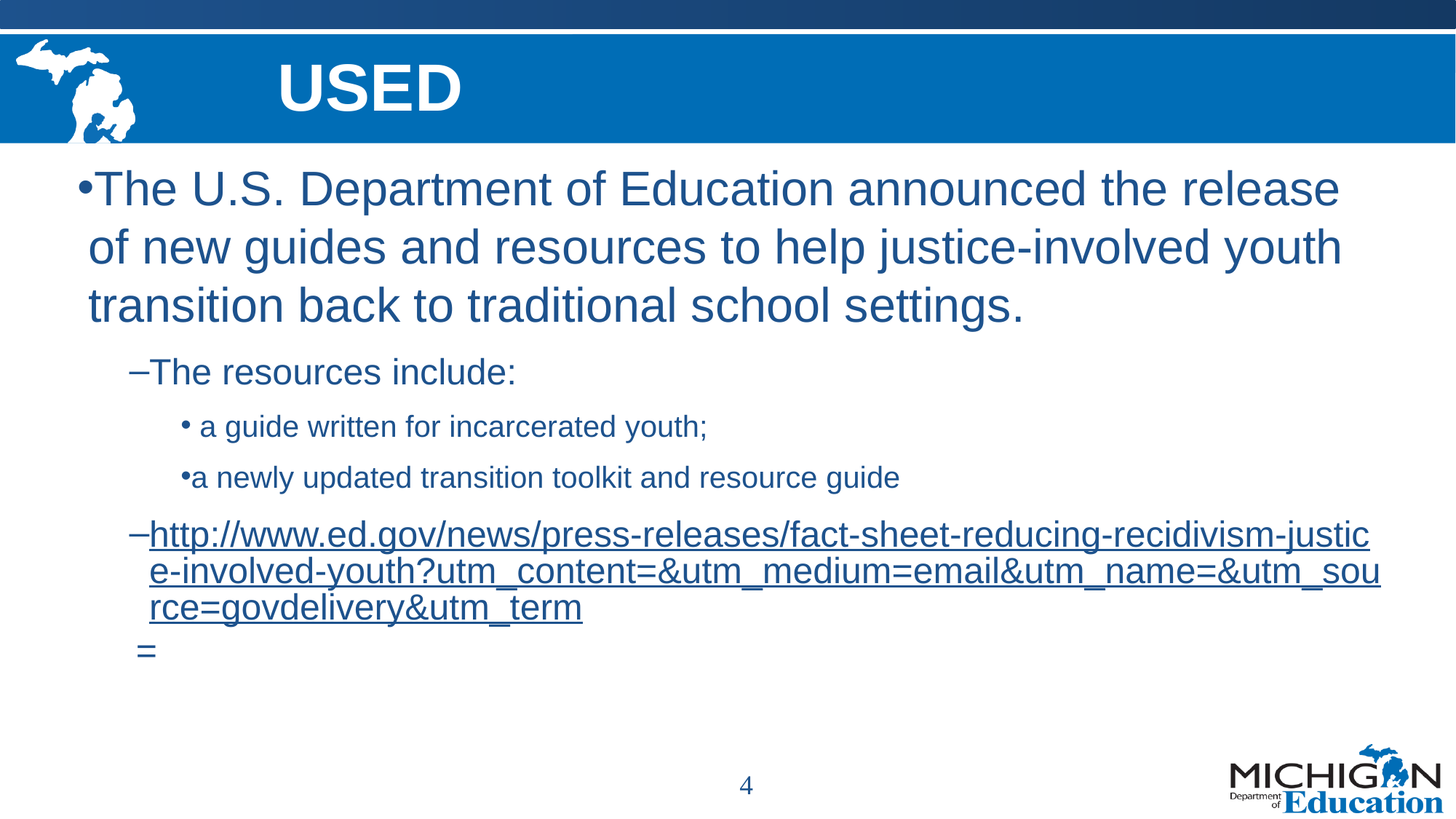

# USED
The U.S. Department of Education announced the release of new guides and resources to help justice-involved youth transition back to traditional school settings.
The resources include:
 a guide written for incarcerated youth;
a newly updated transition toolkit and resource guide
http://www.ed.gov/news/press-releases/fact-sheet-reducing-recidivism-justice-involved-youth?utm_content=&utm_medium=email&utm_name=&utm_source=govdelivery&utm_term=

4